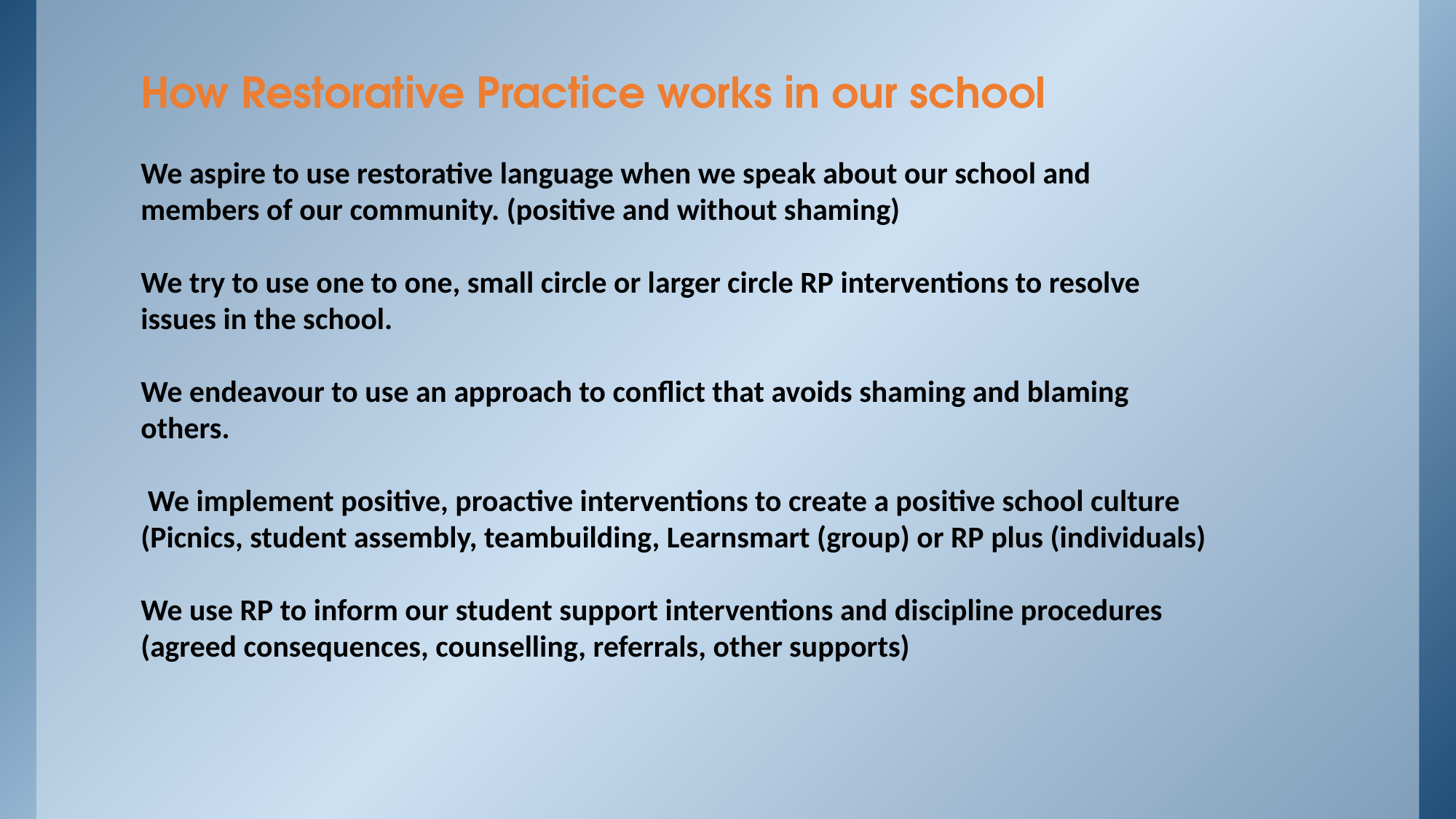

How Restorative Practice works in our school

We aspire to use restorative language when we speak about our school and members of our community. (positive and without shaming)
We try to use one to one, small circle or larger circle RP interventions to resolve issues in the school.
We endeavour to use an approach to conflict that avoids shaming and blaming  others.
 We implement positive, proactive interventions to create a positive school culture  (Picnics, student assembly, teambuilding, Learnsmart (group) or RP plus (individuals)
We use RP to inform our student support interventions and discipline procedures (agreed consequences, counselling, referrals, other supports)